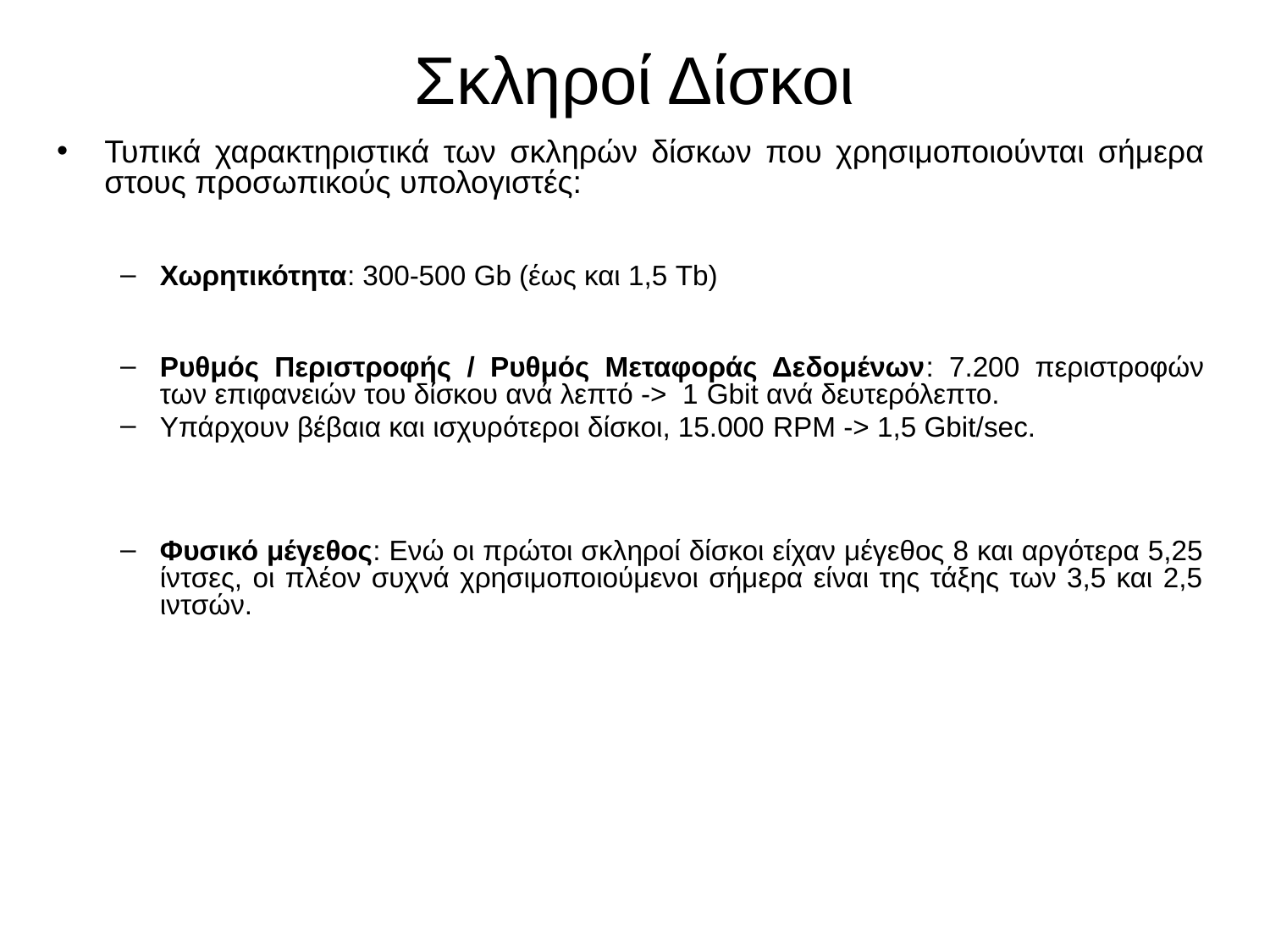

# Σκληροί Δίσκοι
Τυπικά χαρακτηριστικά των σκληρών δίσκων που χρησιμοποιούνται σήμερα στους προσωπικούς υπολογιστές:

Χωρητικότητα: 300-500 Gb (έως και 1,5 Tb)

Ρυθμός Περιστροφής / Ρυθμός Μεταφοράς Δεδομένων: 7.200 περιστροφών των επιφανειών του δίσκου ανά λεπτό ->  1 Gbit ανά δευτερόλεπτο.
Υπάρχουν βέβαια και ισχυρότεροι δίσκοι, 15.000 RPM -> 1,5 Gbit/sec.

Φυσικό μέγεθος: Ενώ οι πρώτοι σκληροί δίσκοι είχαν μέγεθος 8 και αργότερα 5,25 ίντσες, οι πλέον συχνά χρησιμοποιούμενοι σήμερα είναι της τάξης των 3,5 και 2,5 ιντσών.